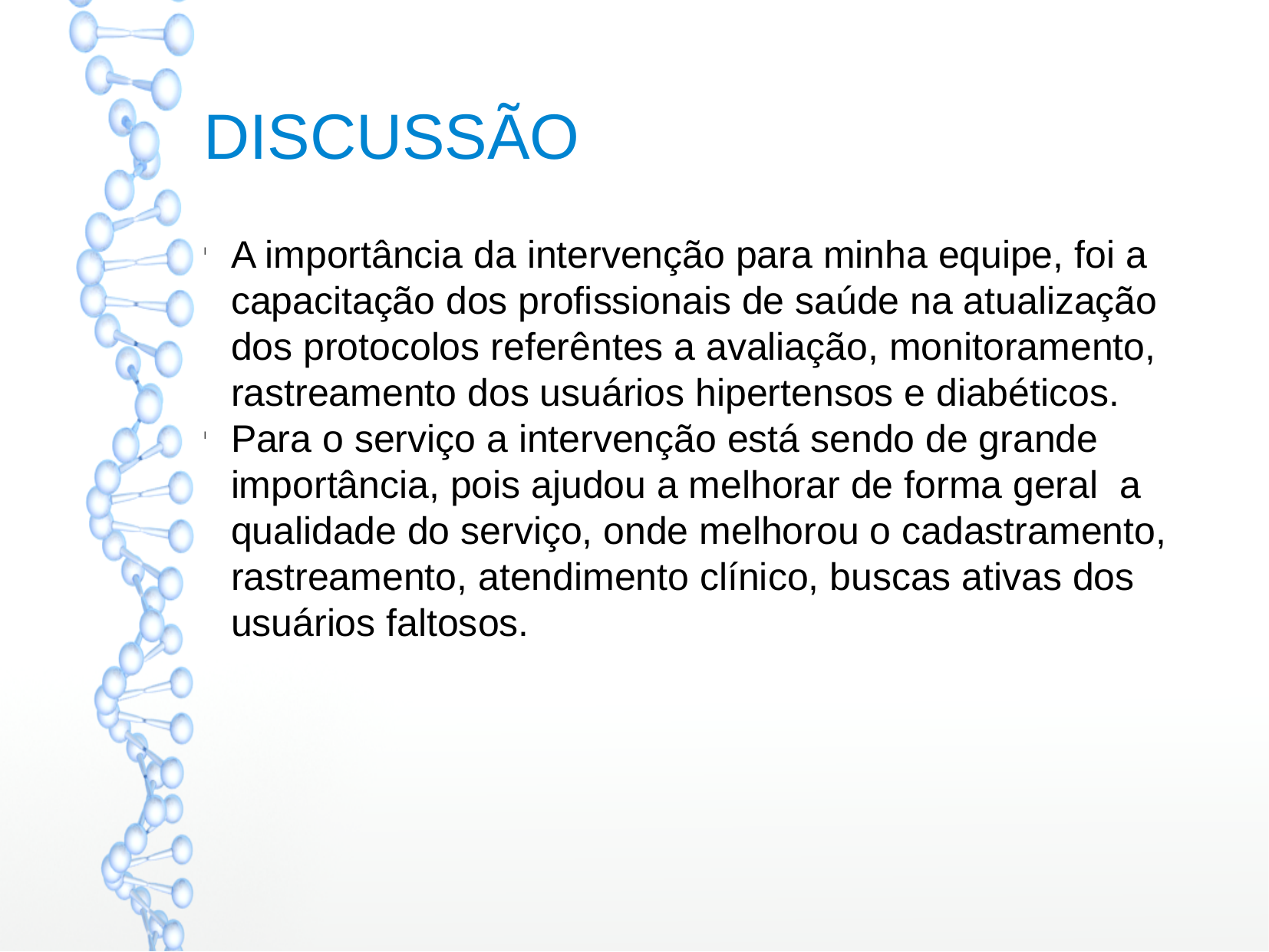

DISCUSSÃO
A importância da intervenção para minha equipe, foi a capacitação dos profissionais de saúde na atualização dos protocolos referêntes a avaliação, monitoramento, rastreamento dos usuários hipertensos e diabéticos.
Para o serviço a intervenção está sendo de grande importância, pois ajudou a melhorar de forma geral  a qualidade do serviço, onde melhorou o cadastramento, rastreamento, atendimento clínico, buscas ativas dos usuários faltosos.